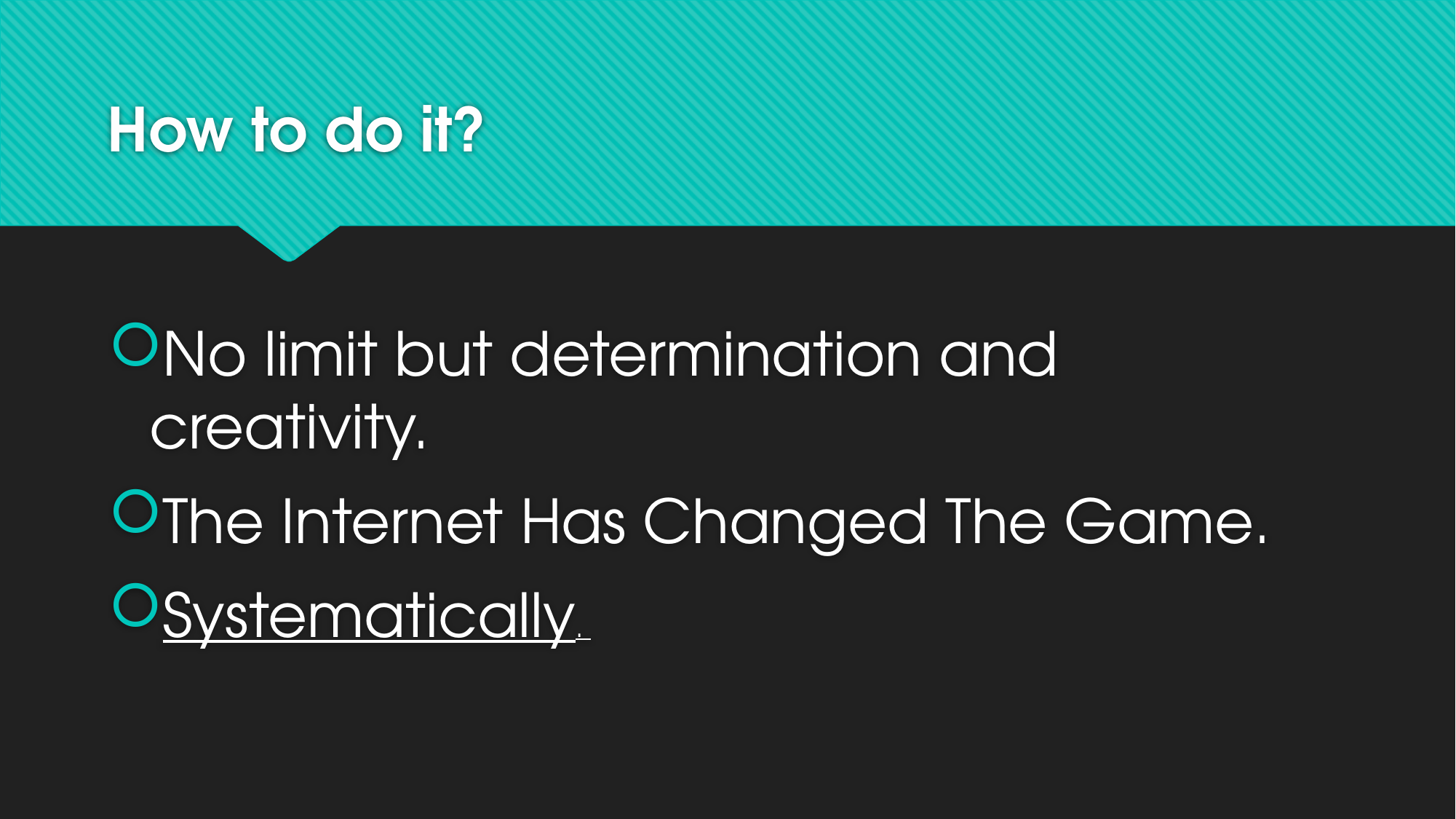

# How to do it?
No limit but determination and creativity.
The Internet Has Changed The Game.
Systematically.